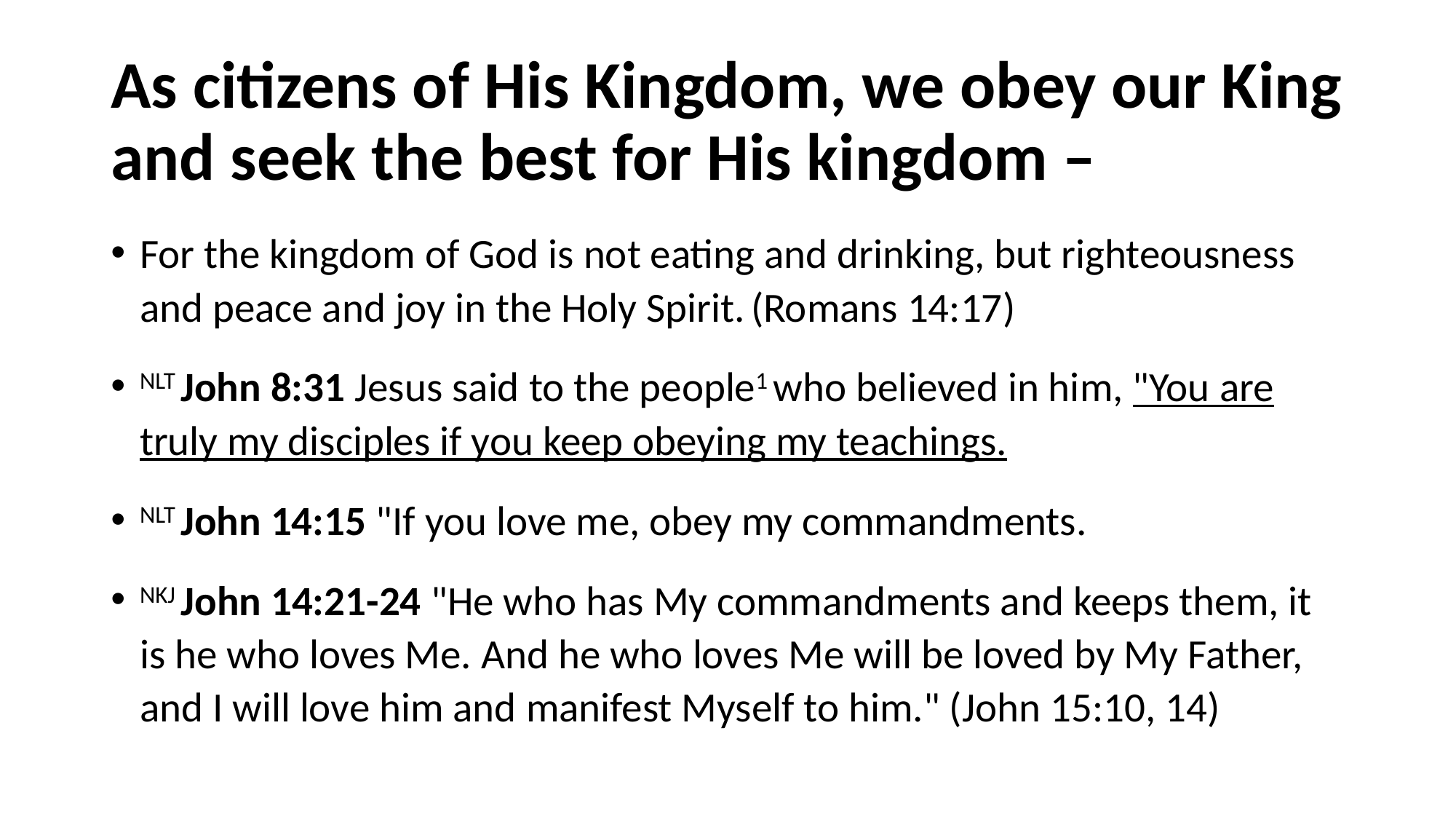

# As citizens of His Kingdom, we obey our King and seek the best for His kingdom –
For the kingdom of God is not eating and drinking, but righteousness and peace and joy in the Holy Spirit. (Romans 14:17)
NLT John 8:31 Jesus said to the people1 who believed in him, "You are truly my disciples if you keep obeying my teachings.
NLT John 14:15 "If you love me, obey my commandments.
NKJ John 14:21-24 "He who has My commandments and keeps them, it is he who loves Me. And he who loves Me will be loved by My Father, and I will love him and manifest Myself to him." (John 15:10, 14)